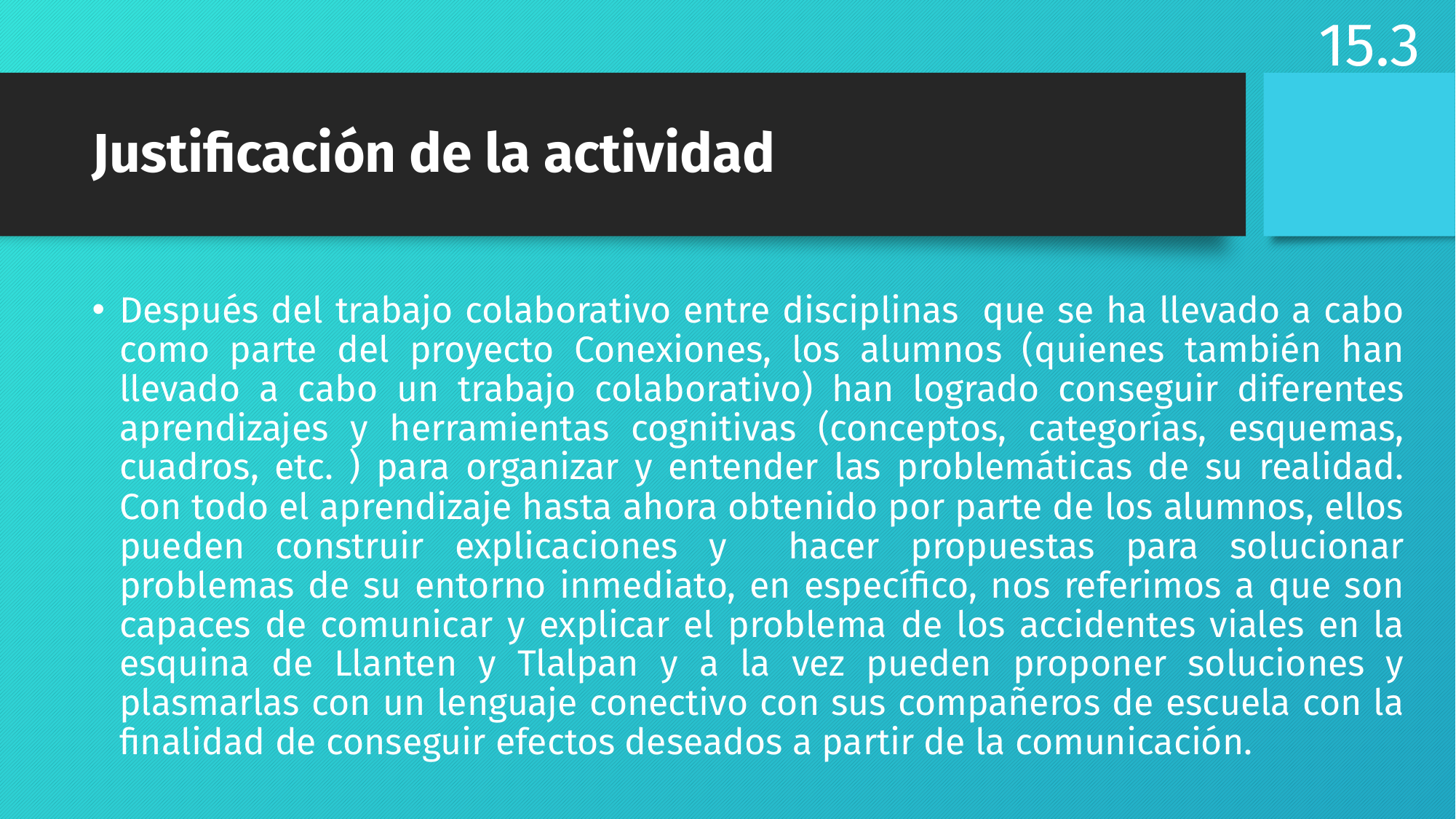

15.3
# Justificación de la actividad
Después del trabajo colaborativo entre disciplinas  que se ha llevado a cabo como parte del proyecto Conexiones, los alumnos (quienes también han llevado a cabo un trabajo colaborativo) han logrado conseguir diferentes aprendizajes y herramientas cognitivas (conceptos, categorías, esquemas, cuadros, etc. ) para organizar y entender las problemáticas de su realidad. Con todo el aprendizaje hasta ahora obtenido por parte de los alumnos, ellos pueden construir explicaciones y  hacer propuestas para solucionar problemas de su entorno inmediato, en específico, nos referimos a que son capaces de comunicar y explicar el problema de los accidentes viales en la esquina de Llanten y Tlalpan y a la vez pueden proponer soluciones y plasmarlas con un lenguaje conectivo con sus compañeros de escuela con la finalidad de conseguir efectos deseados a partir de la comunicación.